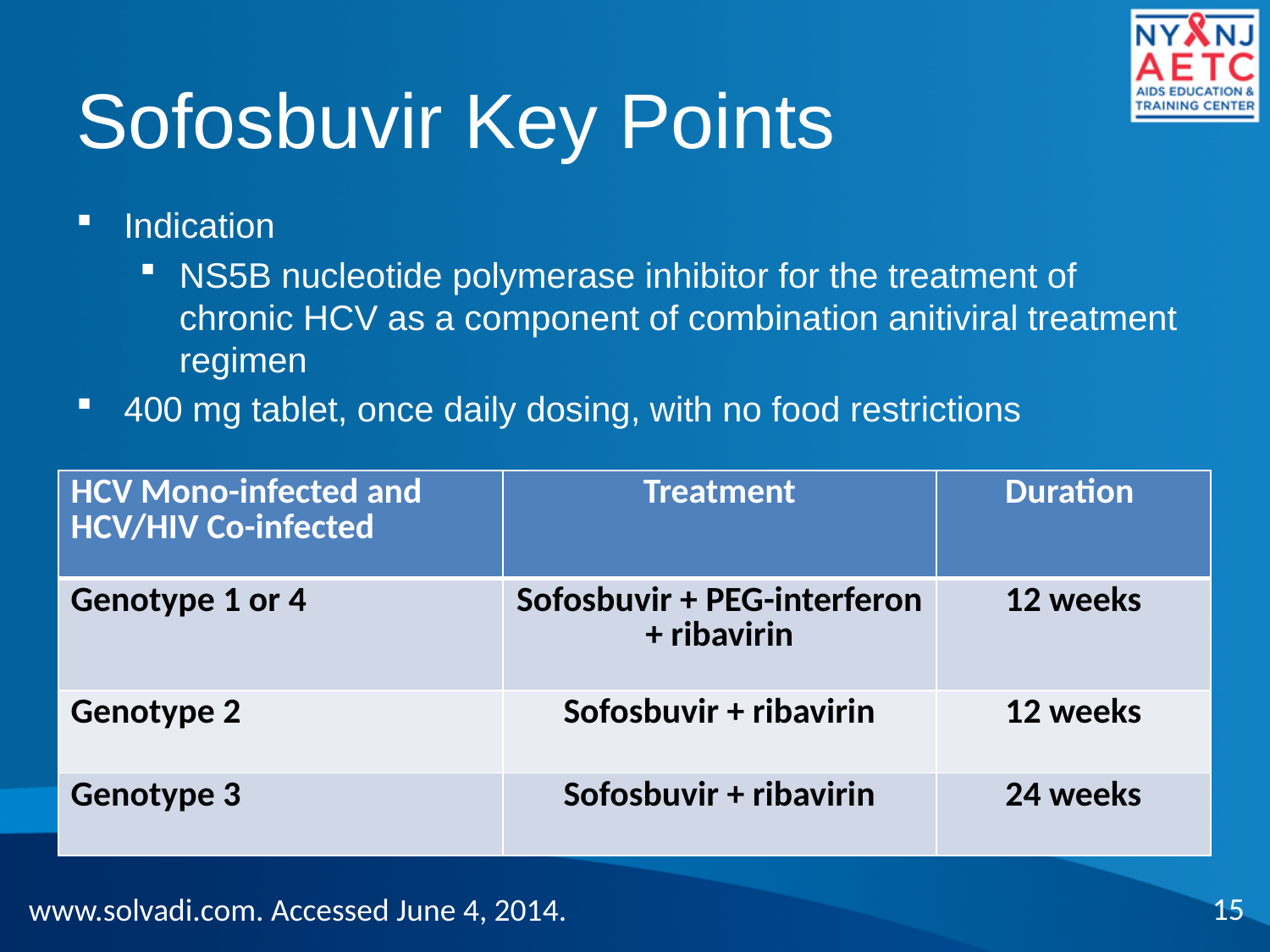

# Sofosbuvir Key Points
Indication
NS5B nucleotide polymerase inhibitor for the treatment of chronic HCV as a component of combination anitiviral treatment regimen
400 mg tablet, once daily dosing, with no food restrictions
| HCV Mono-infected and HCV/HIV Co-infected | Treatment | Duration |
| --- | --- | --- |
| Genotype 1 or 4 | Sofosbuvir + PEG-interferon + ribavirin | 12 weeks |
| Genotype 2 | Sofosbuvir + ribavirin | 12 weeks |
| Genotype 3 | Sofosbuvir + ribavirin | 24 weeks |
15
www.solvadi.com. Accessed June 4, 2014.